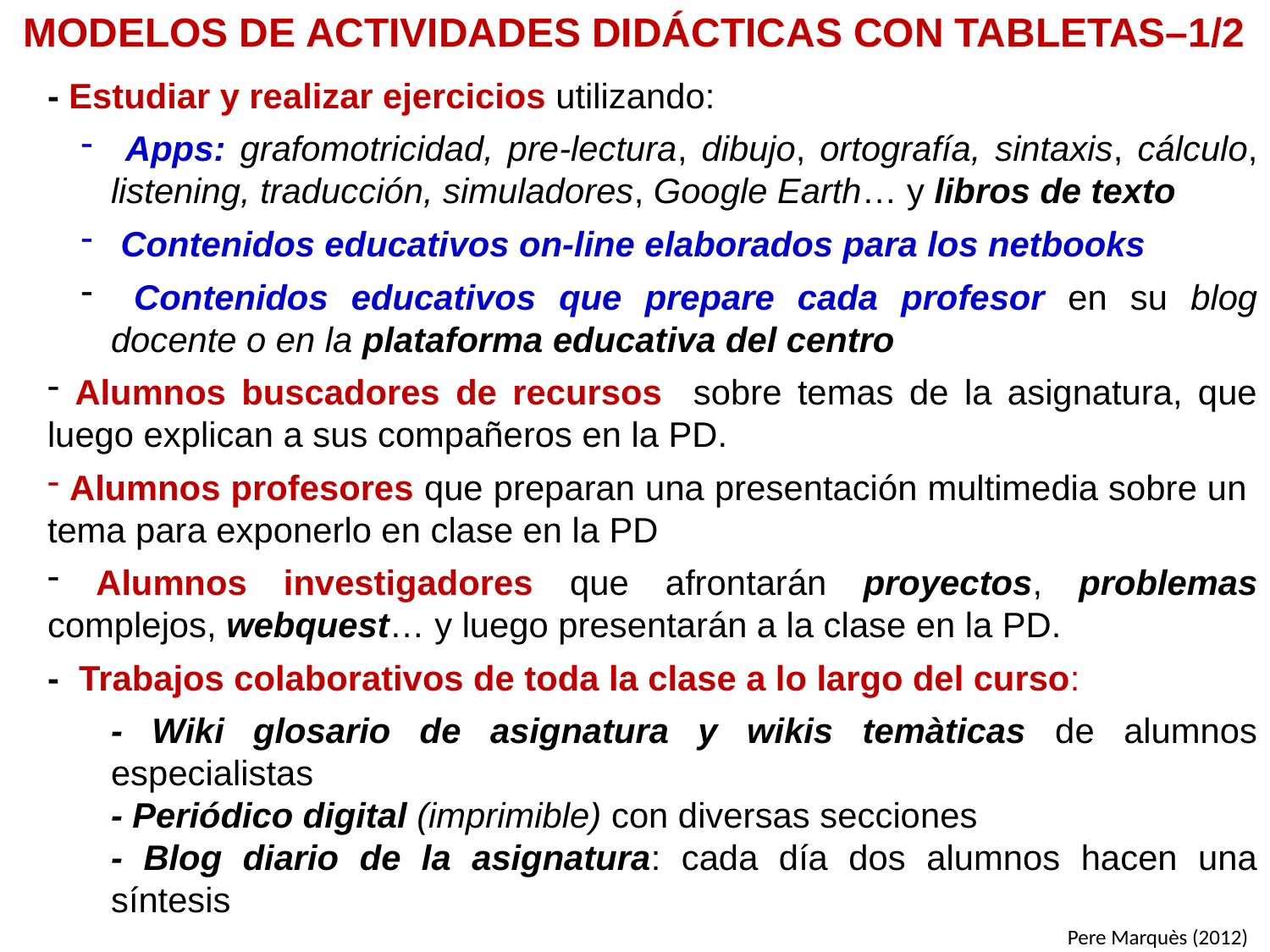

MODELOS DE ACTIVIDADES DIDÁCTICAS CON TABLETAS–1/2

- Estudiar y realizar ejercicios utilizando:
 Apps: grafomotricidad, pre-lectura, dibujo, ortografía, sintaxis, cálculo, listening, traducción, simuladores, Google Earth… y libros de texto
 Contenidos educativos on-line elaborados para los netbooks
 Contenidos educativos que prepare cada profesor en su blog docente o en la plataforma educativa del centro
 Alumnos buscadores de recursos  sobre temas de la asignatura, que luego explican a sus compañeros en la PD.
 Alumnos profesores que preparan una presentación multimedia sobre un  tema para exponerlo en clase en la PD
 Alumnos investigadores que afrontarán proyectos, problemas complejos, webquest… y luego presentarán a la clase en la PD.
-  Trabajos colaborativos de toda la clase a lo largo del curso:
- Wiki glosario de asignatura y wikis temàticas de alumnos especialistas
- Periódico digital (imprimible) con diversas secciones
- Blog diario de la asignatura: cada día dos alumnos hacen una síntesis
Pere Marquès (2012)